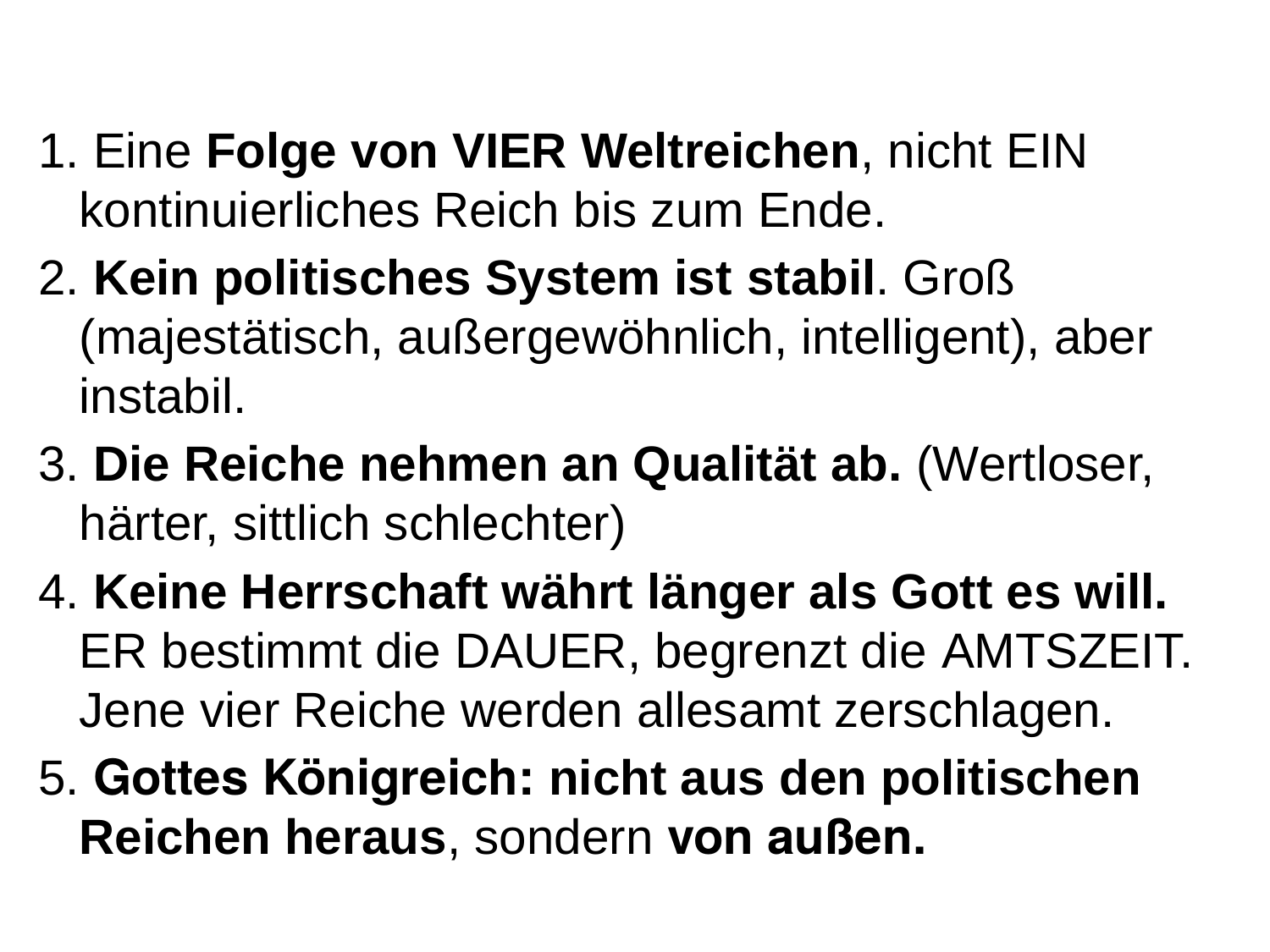

# Was lernen wir aus Daniel 2?
1. Eine Folge von VIER Weltreichen, nicht ein kontinuierliches Reich bis zum Ende.
2. Kein politisches System ist stabil. Groß (majestätisch, außergewöhnlich, intelligent), aber instabil.
3. Die Reiche nehmen an Qualität ab. (Wertloser, härter, sittlich schlechter)
4. Keine Herrschaft währt länger als Gott es will. ER bestimmt die DAUER, begrenzt die Amtszeit. Jene vier Reiche werden allesamt zerschlagen.
5. Gottes Königreich: nicht aus den politischen Reichen heraus, sondern von außen.